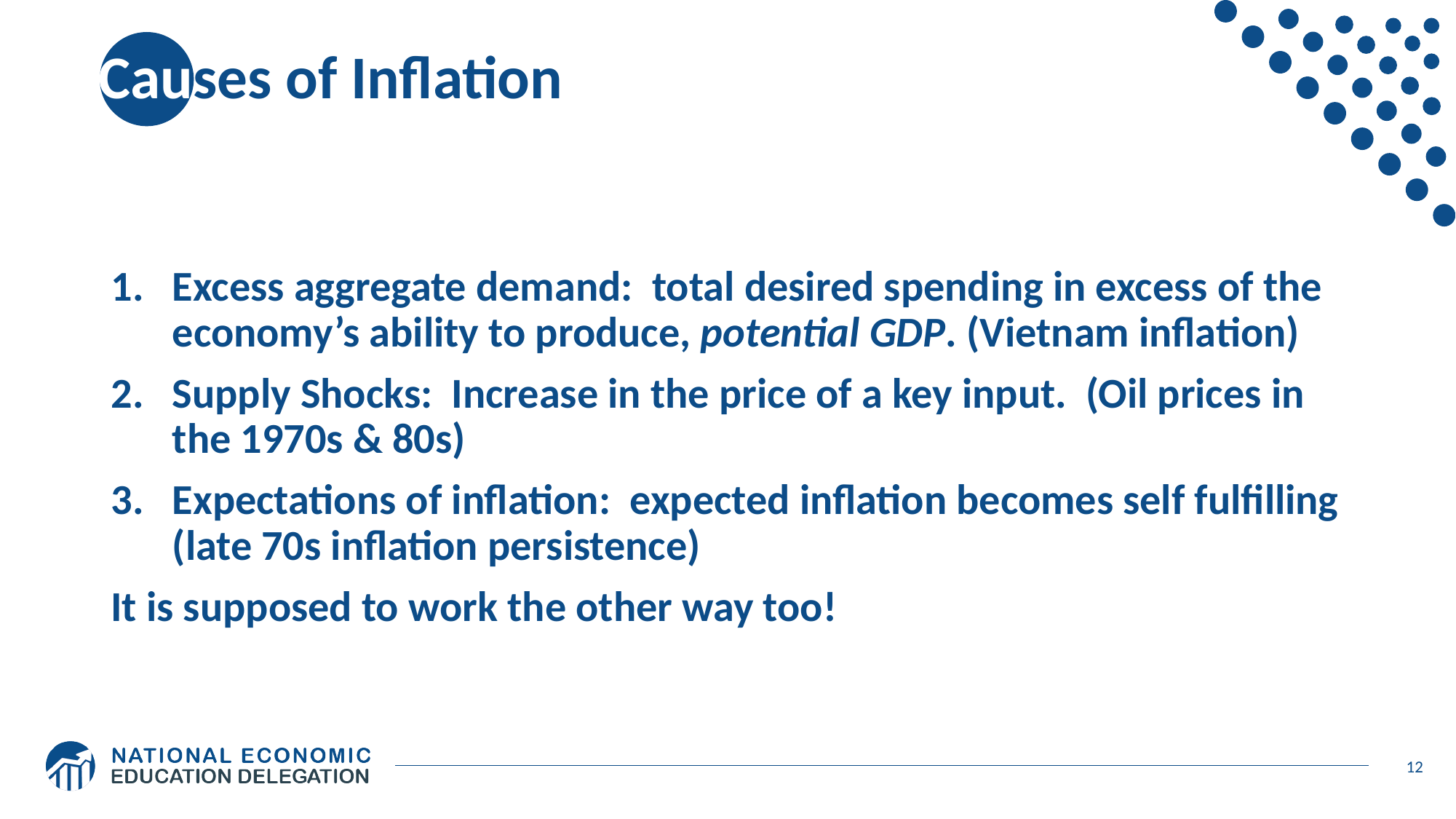

# Causes of Inflation
Excess aggregate demand:  total desired spending in excess of the economy’s ability to produce, potential GDP. (Vietnam inflation)
Supply Shocks:  Increase in the price of a key input.  (Oil prices in the 1970s & 80s)
Expectations of inflation:  expected inflation becomes self fulfilling (late 70s inflation persistence)
It is supposed to work the other way too!
12